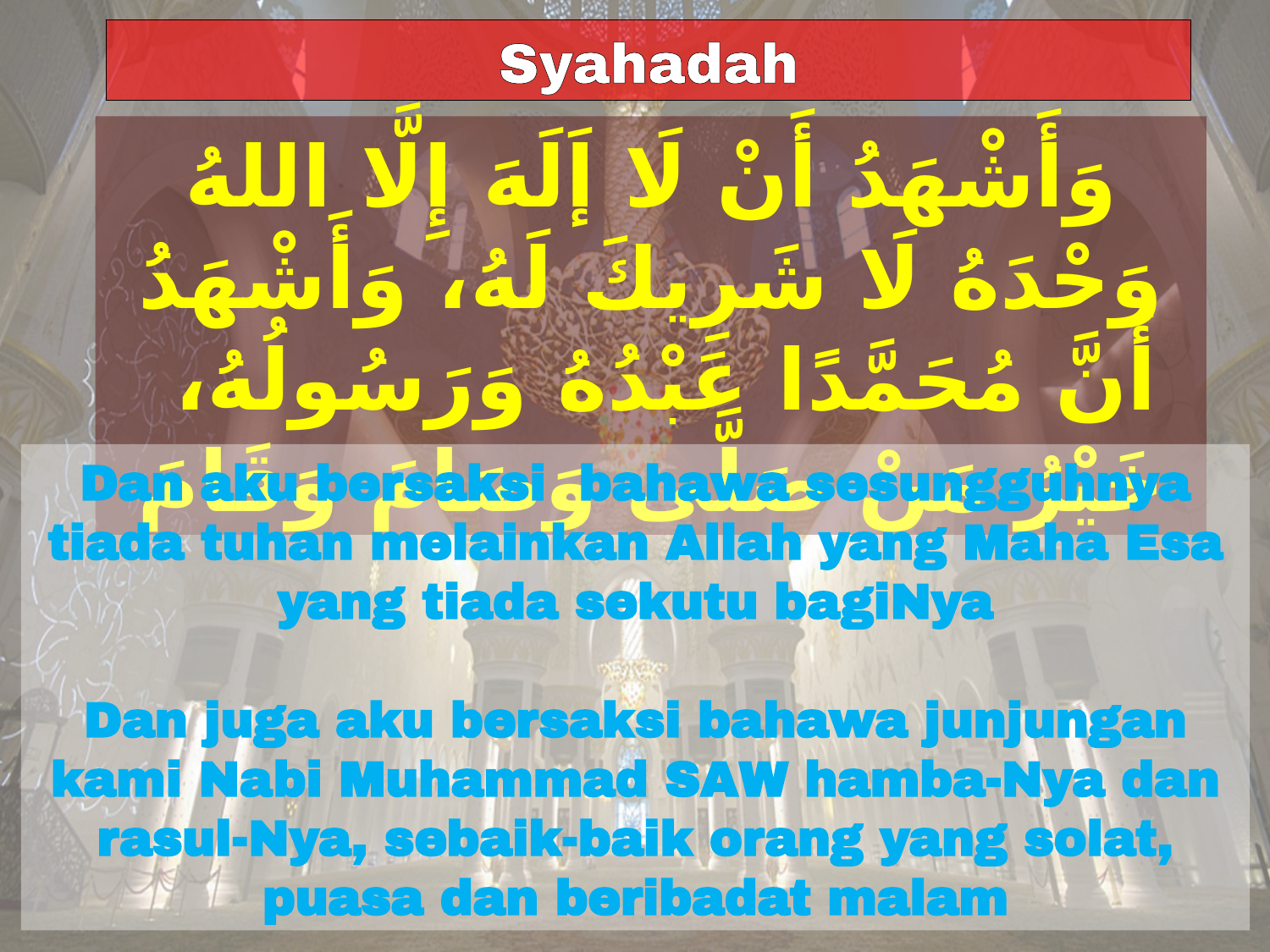

Syahadah
وَأَشْهَدُ أَنْ لَا إَلَهَ إِلَّا اللهُ وَحْدَهُ لَا شَرِيكَ لَهُ، وَأَشْهَدُ أَنَّ مُحَمَّدًا عَبْدُهُ وَرَسُولُهُ،
خَيْرُ مَنْ صَلَّى وَصَامَ وَقَامَ
Dan aku bersaksi  bahawa sesungguhnya tiada tuhan melainkan Allah yang Maha Esa yang tiada sekutu bagiNya

Dan juga aku bersaksi bahawa junjungan kami Nabi Muhammad SAW hamba-Nya dan rasul-Nya, sebaik-baik orang yang solat, puasa dan beribadat malam